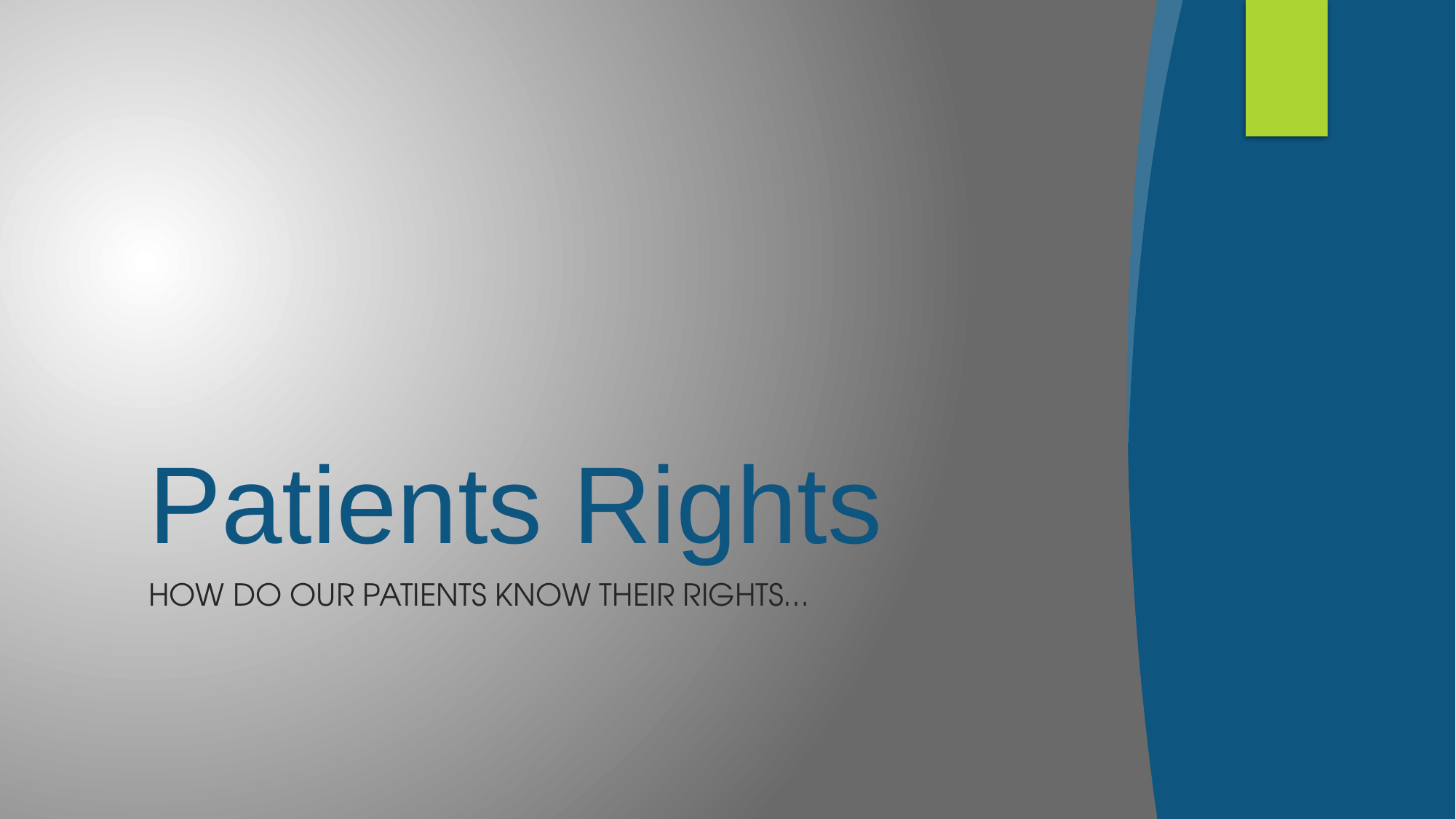

# Patients Rights
How do our patients know their rights…